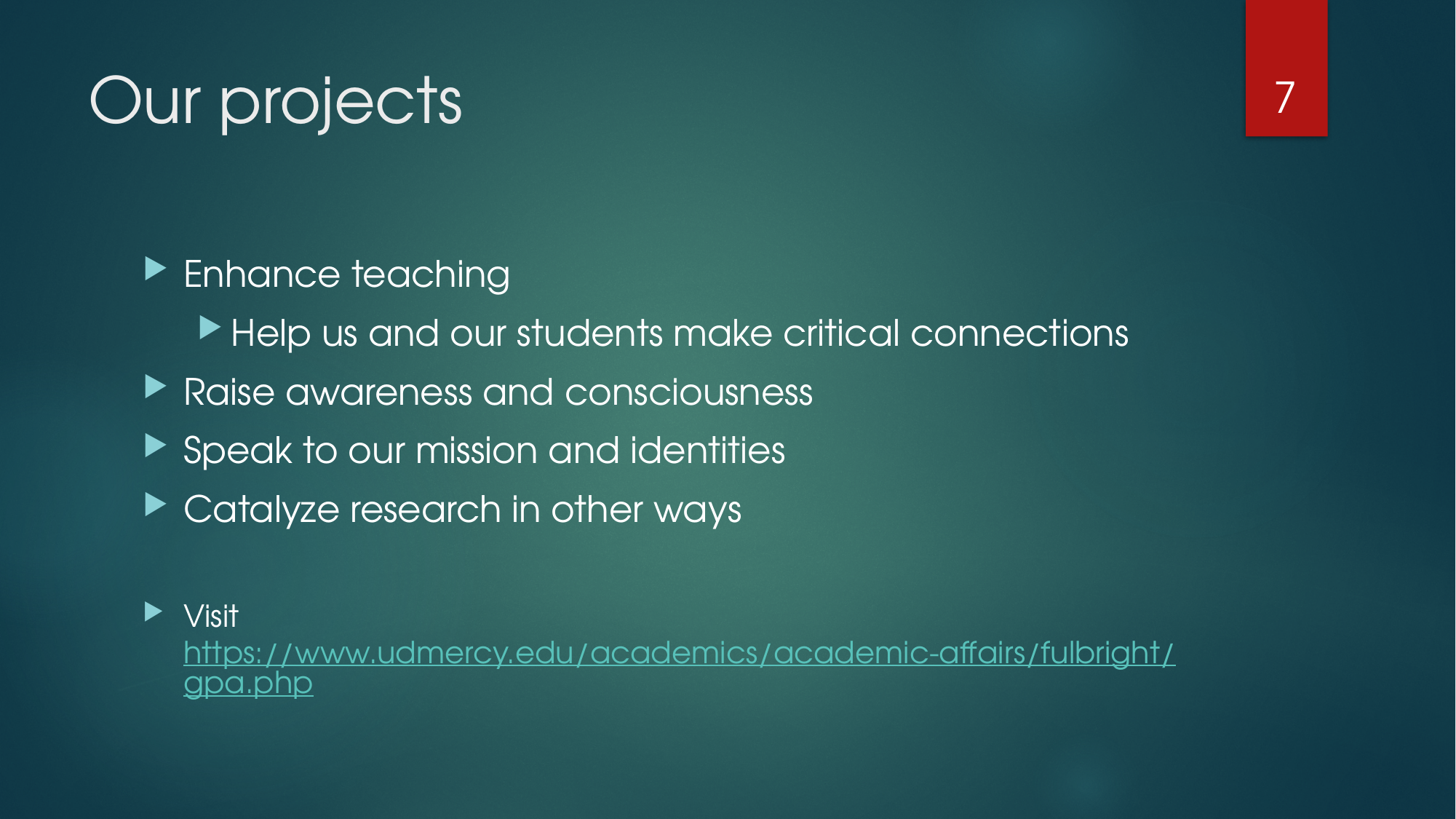

7
# Our projects
Enhance teaching
Help us and our students make critical connections
Raise awareness and consciousness
Speak to our mission and identities
Catalyze research in other ways

Visit https://www.udmercy.edu/academics/academic-affairs/fulbright/gpa.php